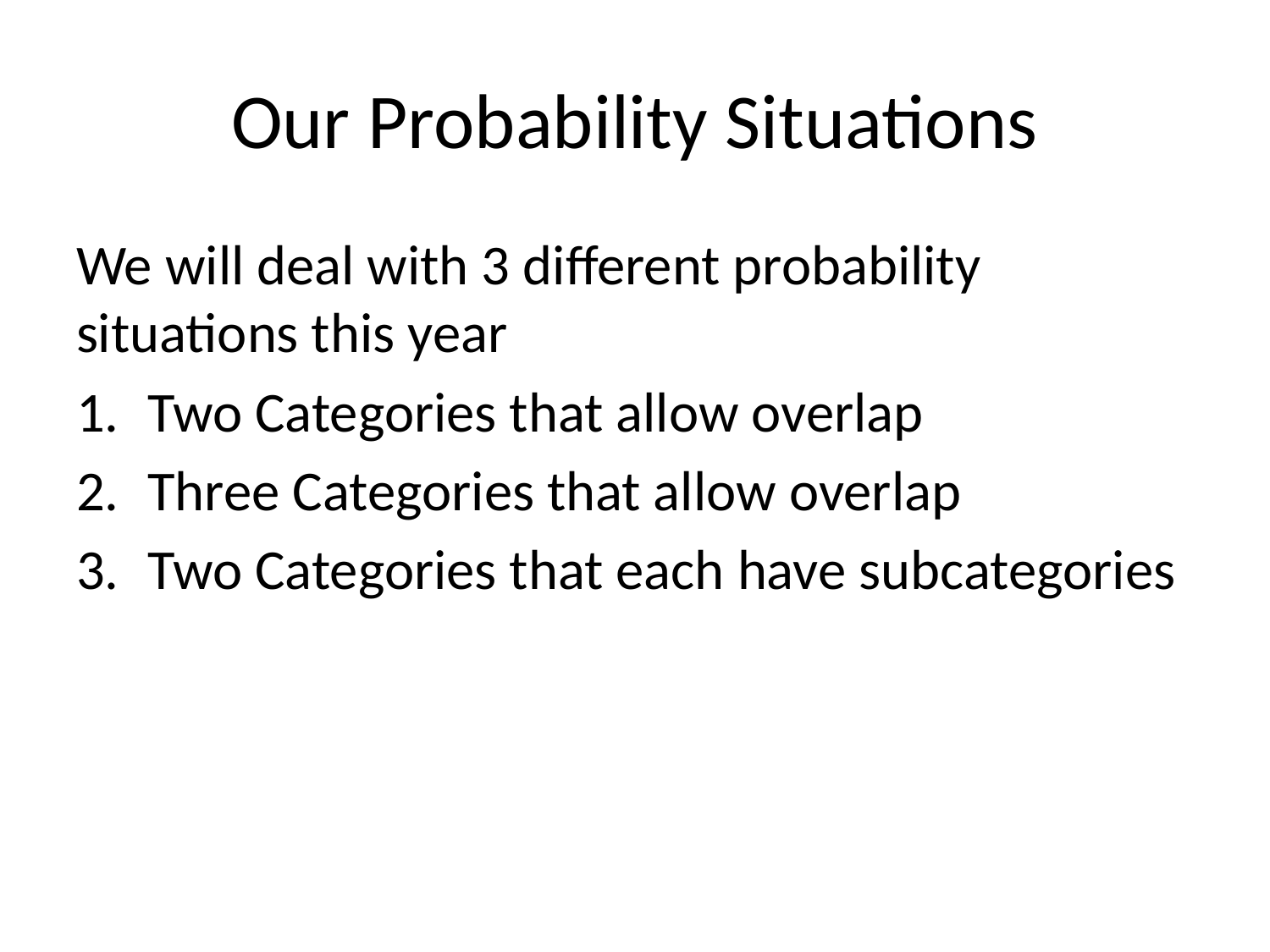

# Our Probability Situations
We will deal with 3 different probability situations this year
Two Categories that allow overlap
Three Categories that allow overlap
Two Categories that each have subcategories